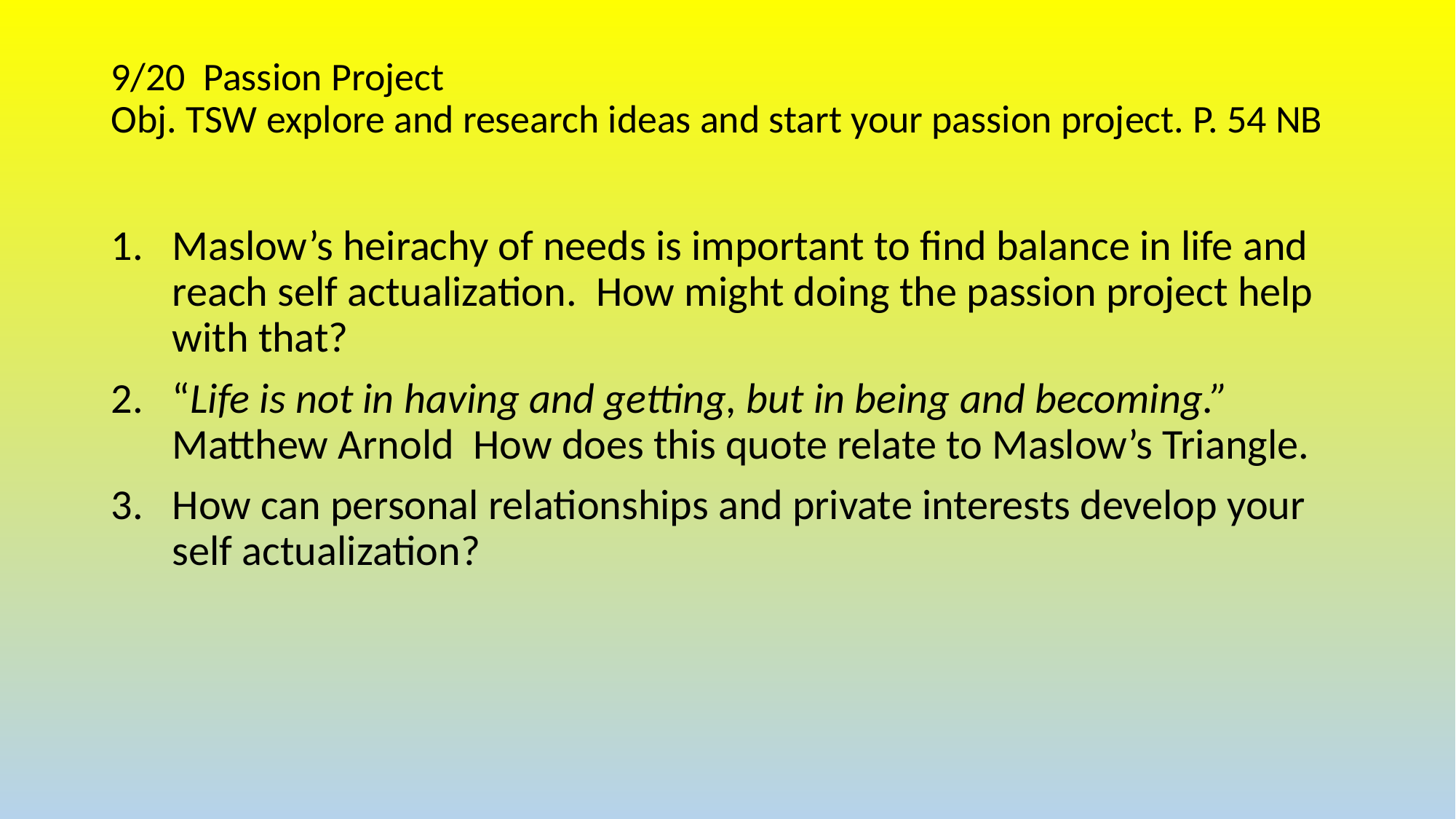

# 9/20  Passion Project Obj. TSW explore and research ideas and start your passion project. P. 54 NB
Maslow’s heirachy of needs is important to find balance in life and reach self actualization.  How might doing the passion project help with that?
“Life is not in having and getting, but in being and becoming.”  Matthew Arnold  How does this quote relate to Maslow’s Triangle.
How can personal relationships and private interests develop your self actualization?